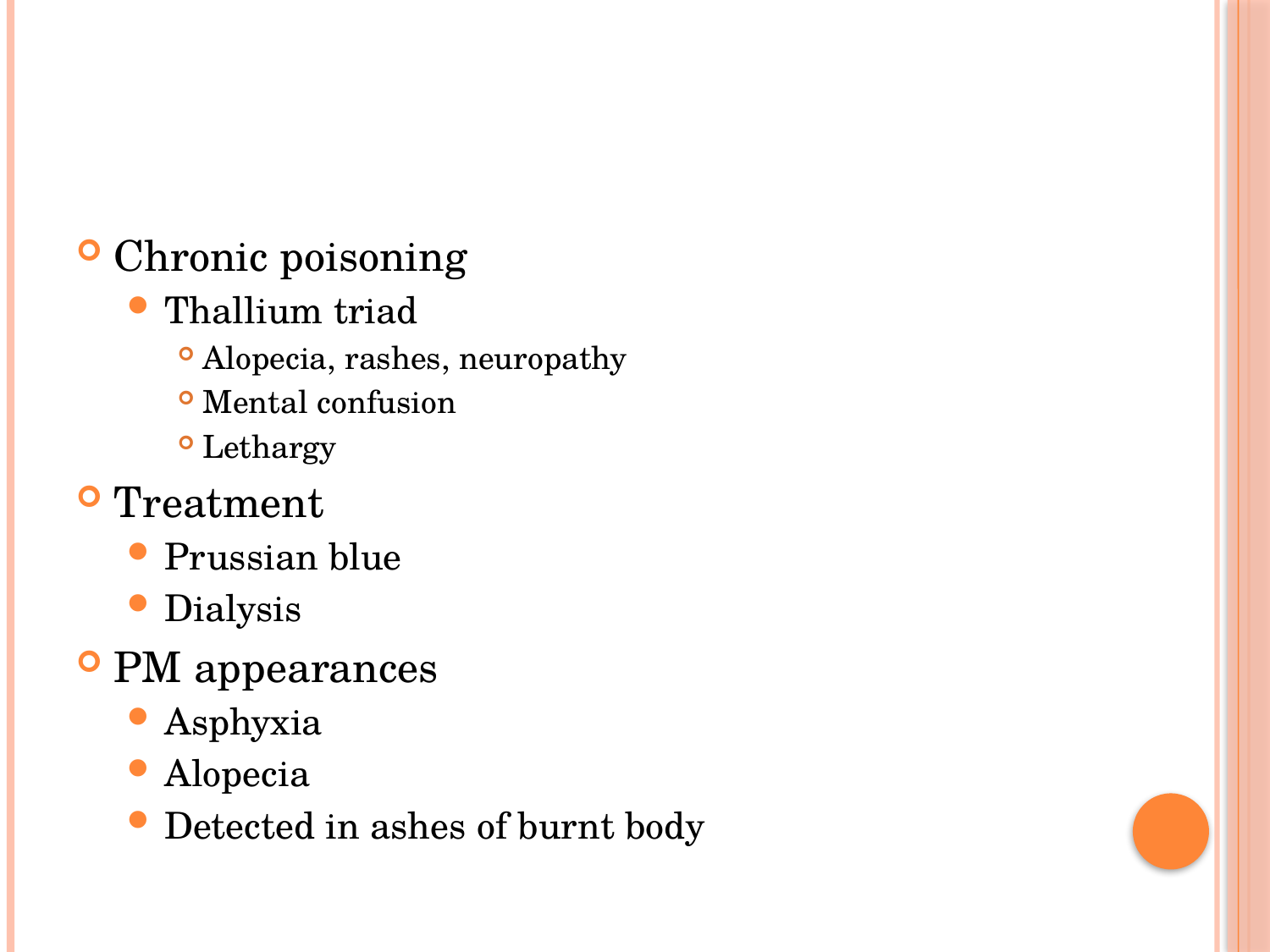

#
Chronic poisoning
Thallium triad
Alopecia, rashes, neuropathy
Mental confusion
Lethargy
Treatment
Prussian blue
Dialysis
PM appearances
Asphyxia
Alopecia
Detected in ashes of burnt body